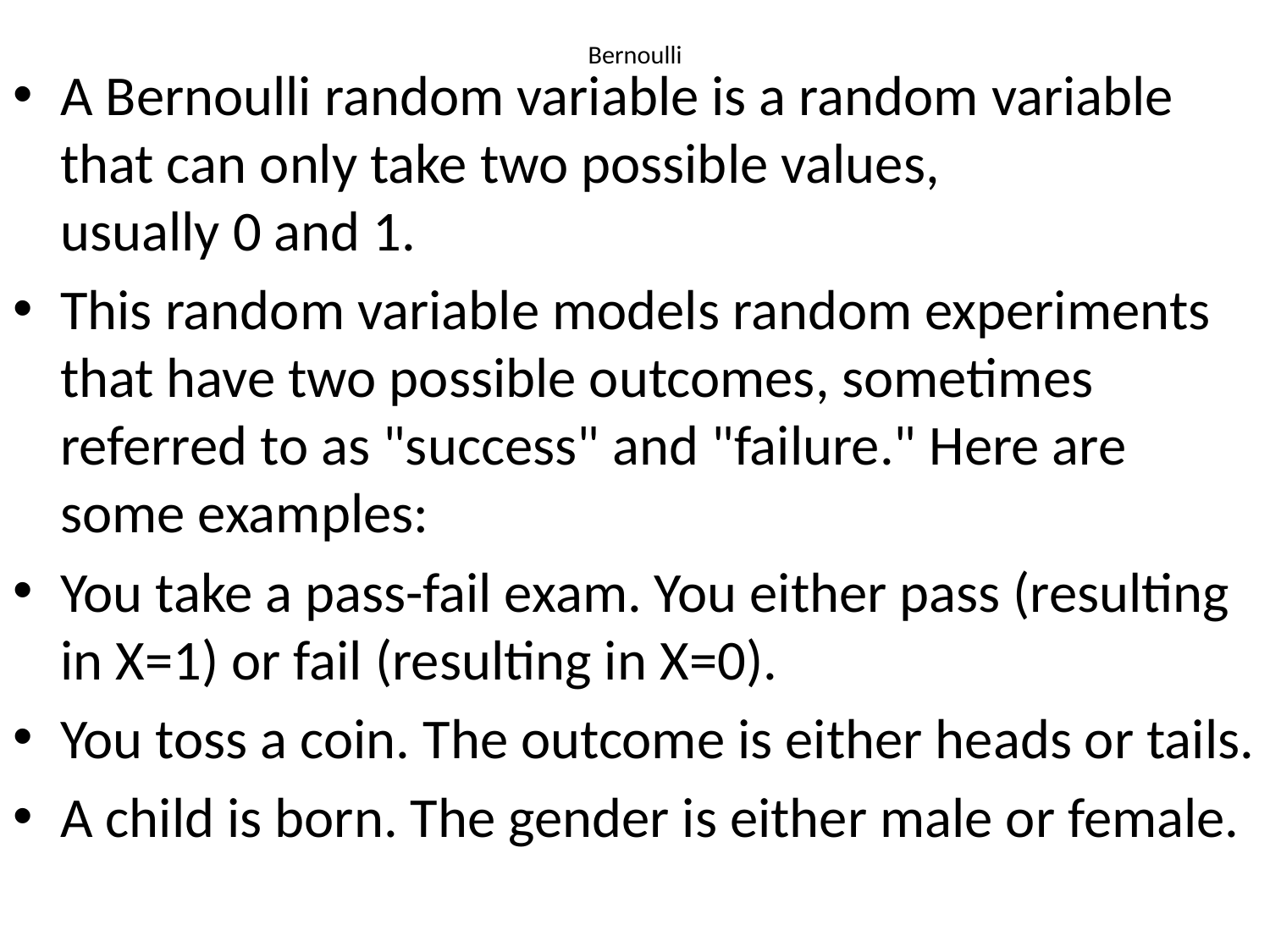

# Bernoulli
A Bernoulli random variable is a random variable that can only take two possible values, usually 0 and 1.
This random variable models random experiments that have two possible outcomes, sometimes referred to as "success" and "failure." Here are some examples:
You take a pass-fail exam. You either pass (resulting in X=1) or fail (resulting in X=0).
You toss a coin. The outcome is either heads or tails.
A child is born. The gender is either male or female.